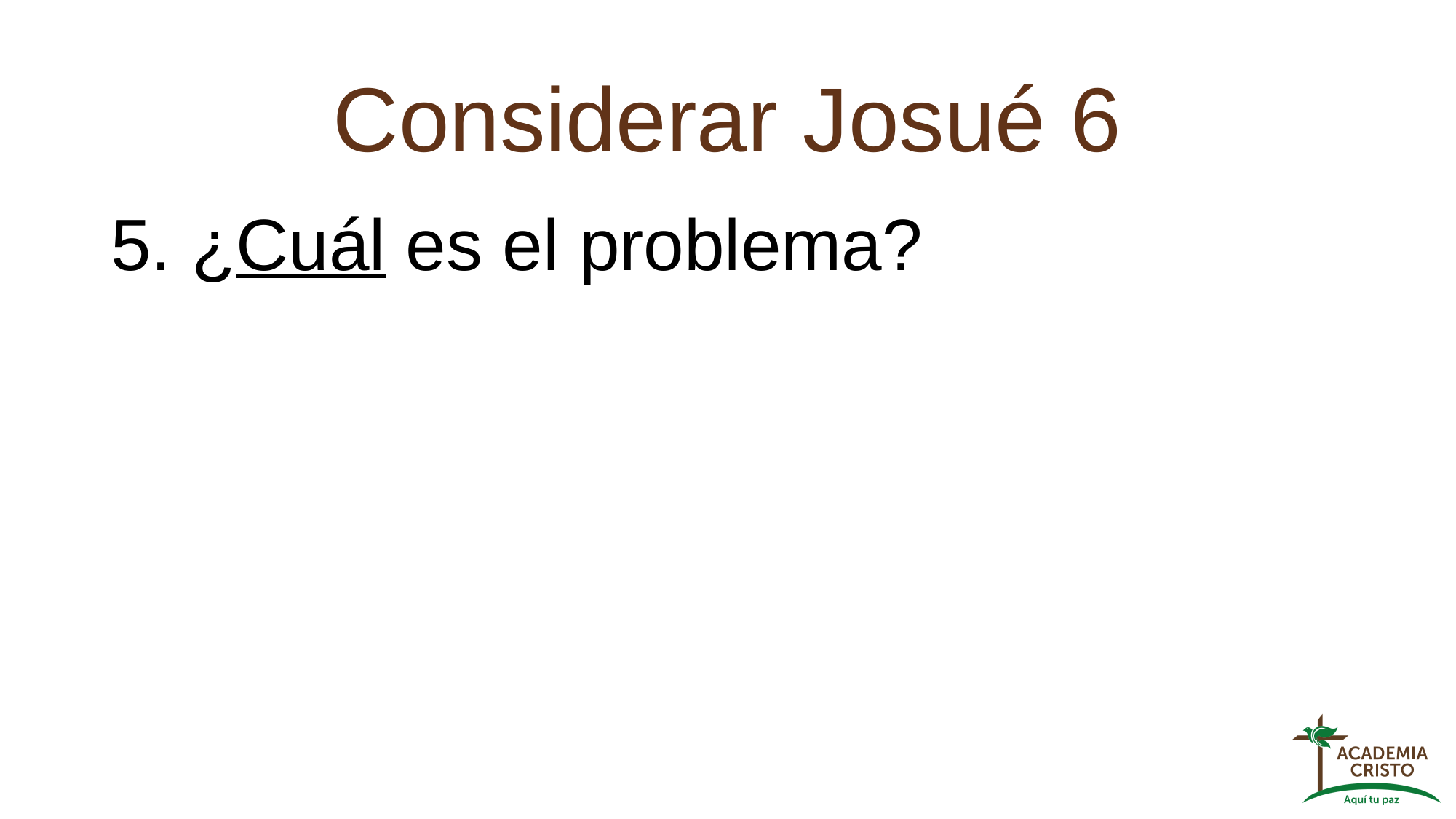

# Considerar Josué 6
5. ¿Cuál es el problema?